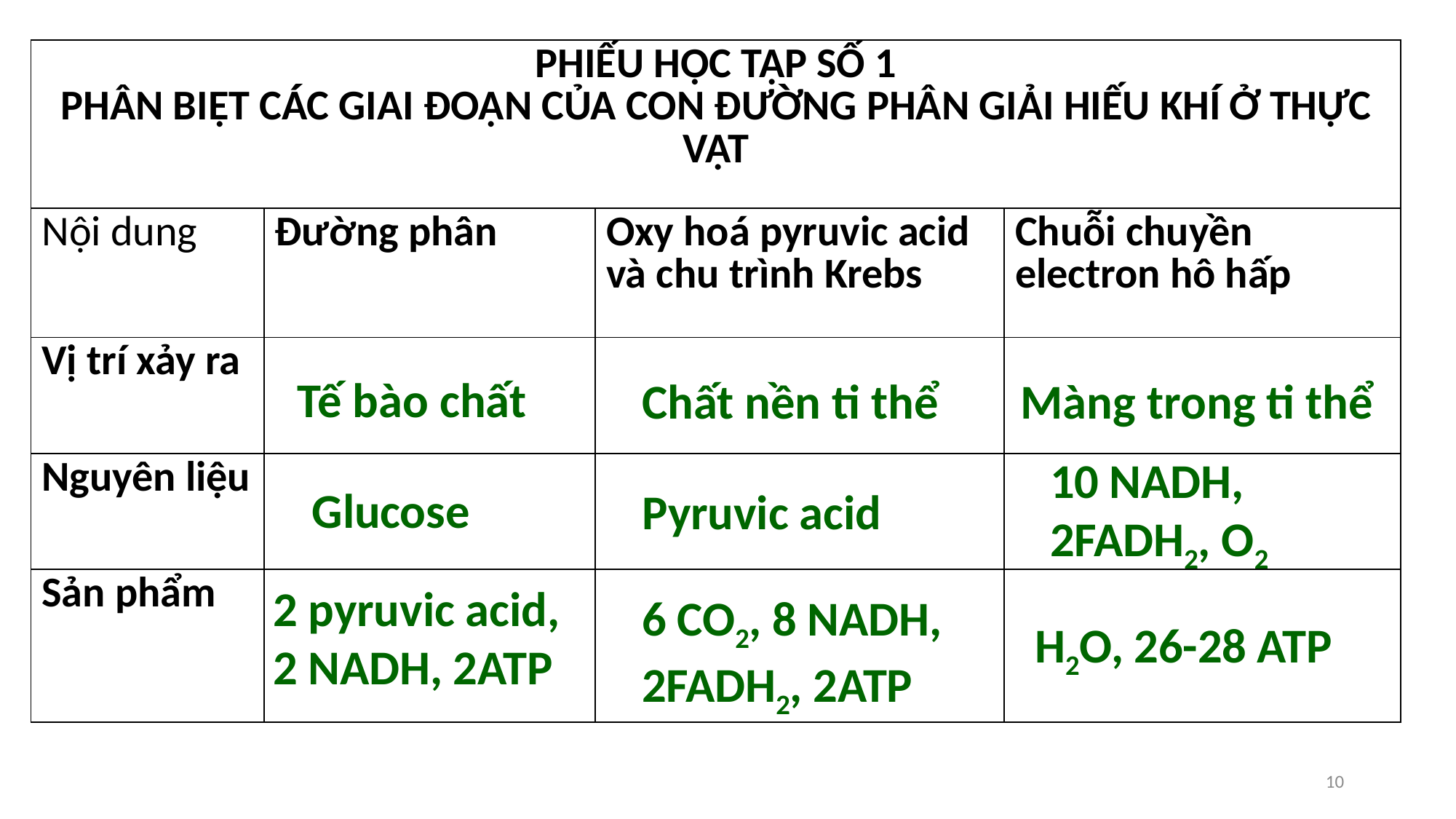

| PHIẾU HỌC TẬP SỐ 1 PHÂN BIỆT CÁC GIAI ĐOẠN CỦA CON ĐƯỜNG PHÂN GIẢI HIẾU KHÍ Ở THỰC VẬT |  |  |  |
| --- | --- | --- | --- |
| Nội dung | Đường phân | Oxy hoá pyruvic acid và chu trình Krebs | Chuỗi chuyền electron hô hấp |
| Vị trí xảy ra |  |  |  |
| Nguyên liệu |  |  |  |
| Sản phẩm |  |  |  |
Tế bào chất
Chất nền ti thể
Màng trong ti thể
10 NADH, 2FADH2, O2
Glucose
Pyruvic acid
2 pyruvic acid,
2 NADH, 2ATP
6 CO2, 8 NADH, 2FADH2, 2ATP
H2O, 26-28 ATP
10